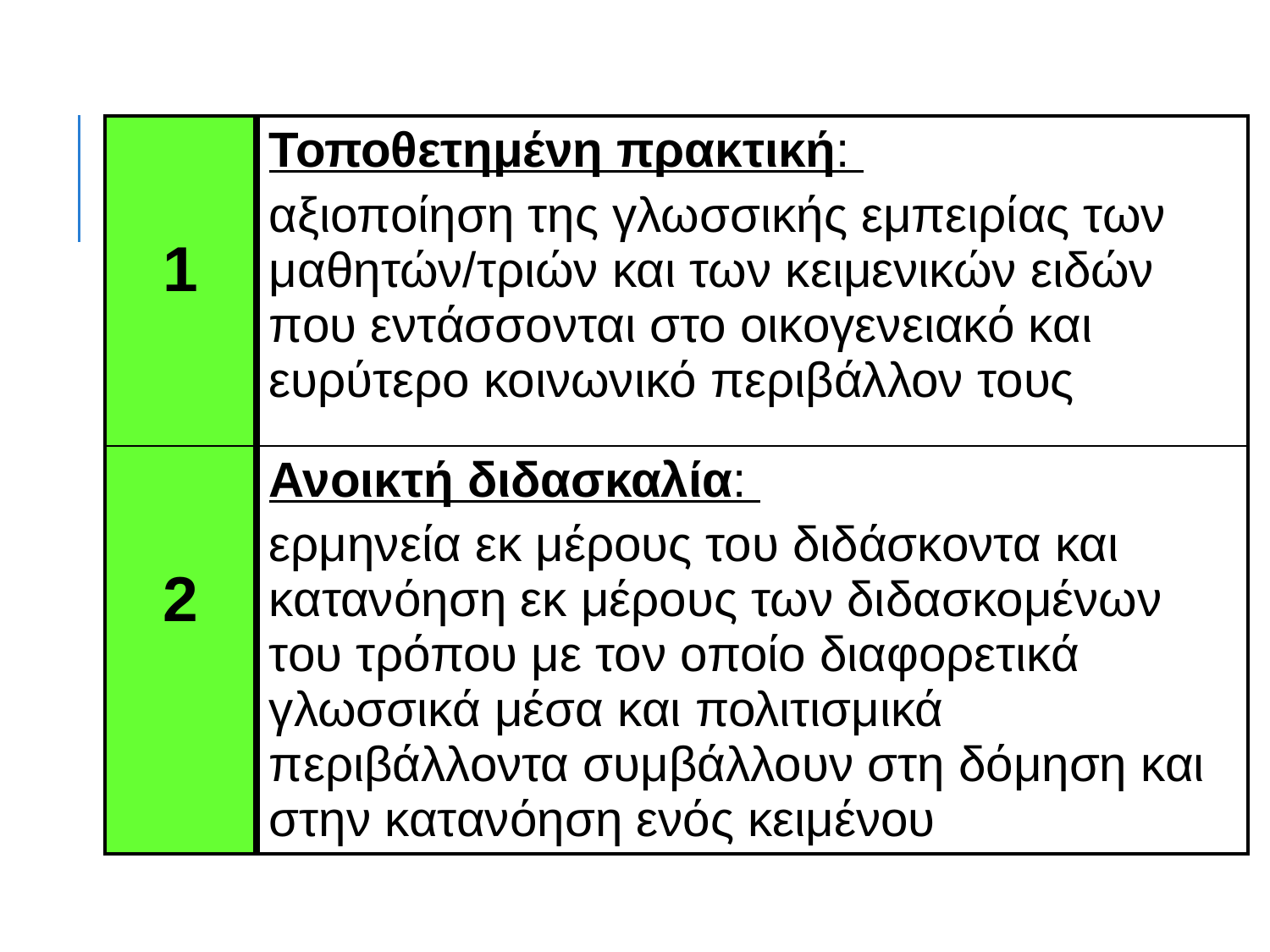

| 1 | Τοποθετημένη πρακτική: αξιοποίηση της γλωσσικής εμπειρίας των μαθητών/τριών και των κειμενικών ειδών που εντάσσονται στο οικογενειακό και ευρύτερο κοινωνικό περιβάλλον τους |
| --- | --- |
| 2 | Ανοικτή διδασκαλία: ερμηνεία εκ μέρους του διδάσκοντα και κατανόηση εκ μέρους των διδασκομένων του τρόπου με τον οποίο διαφορετικά γλωσσικά μέσα και πολιτισμικά περιβάλλοντα συμβάλλουν στη δόμηση και στην κατανόηση ενός κειμένου |